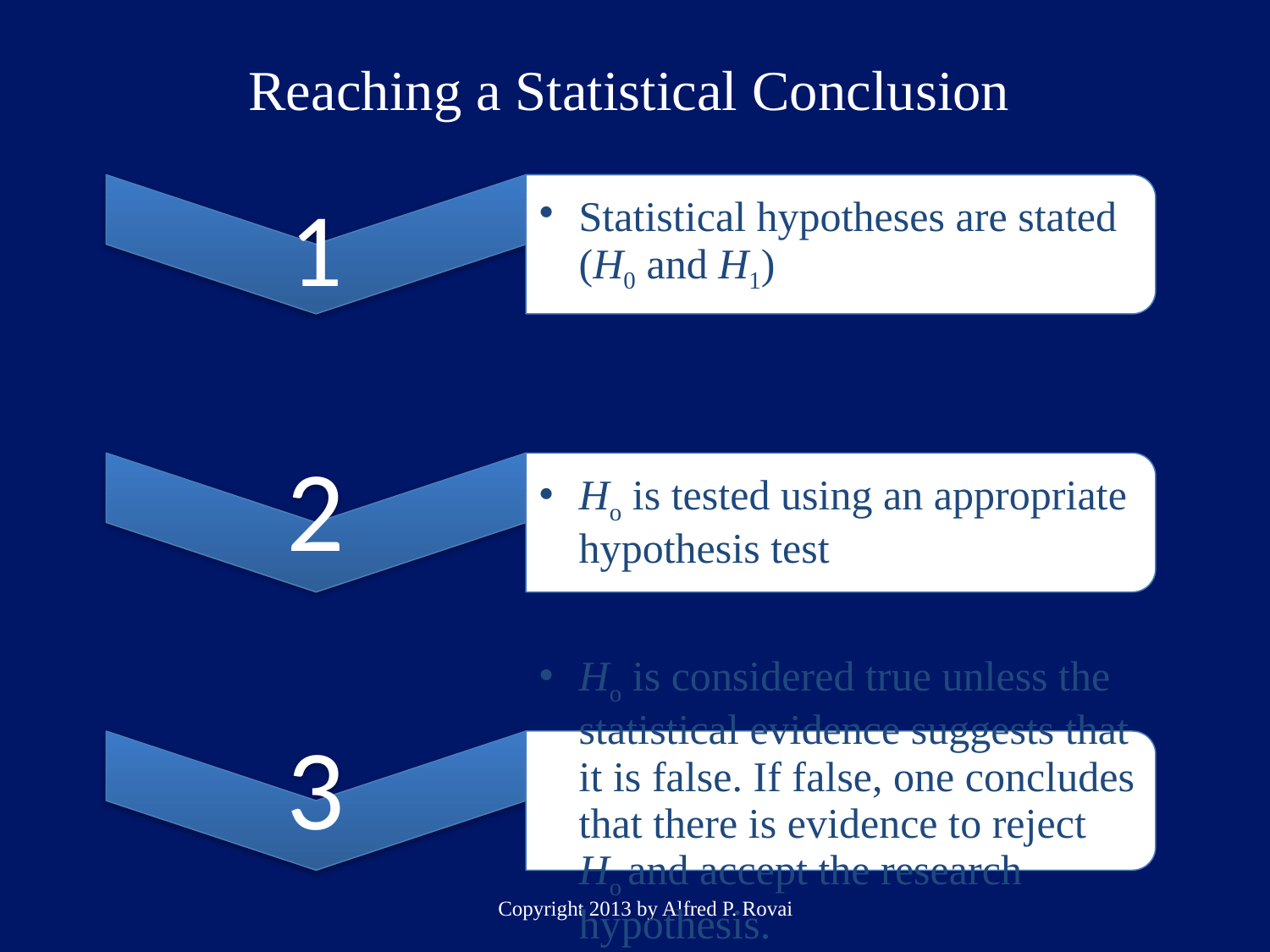

# Reaching a Statistical Conclusion
1
Statistical hypotheses are stated (H0 and H1)
2
Ho is tested using an appropriate hypothesis test
3

Copyright 2013 by Alfred P. Rovai